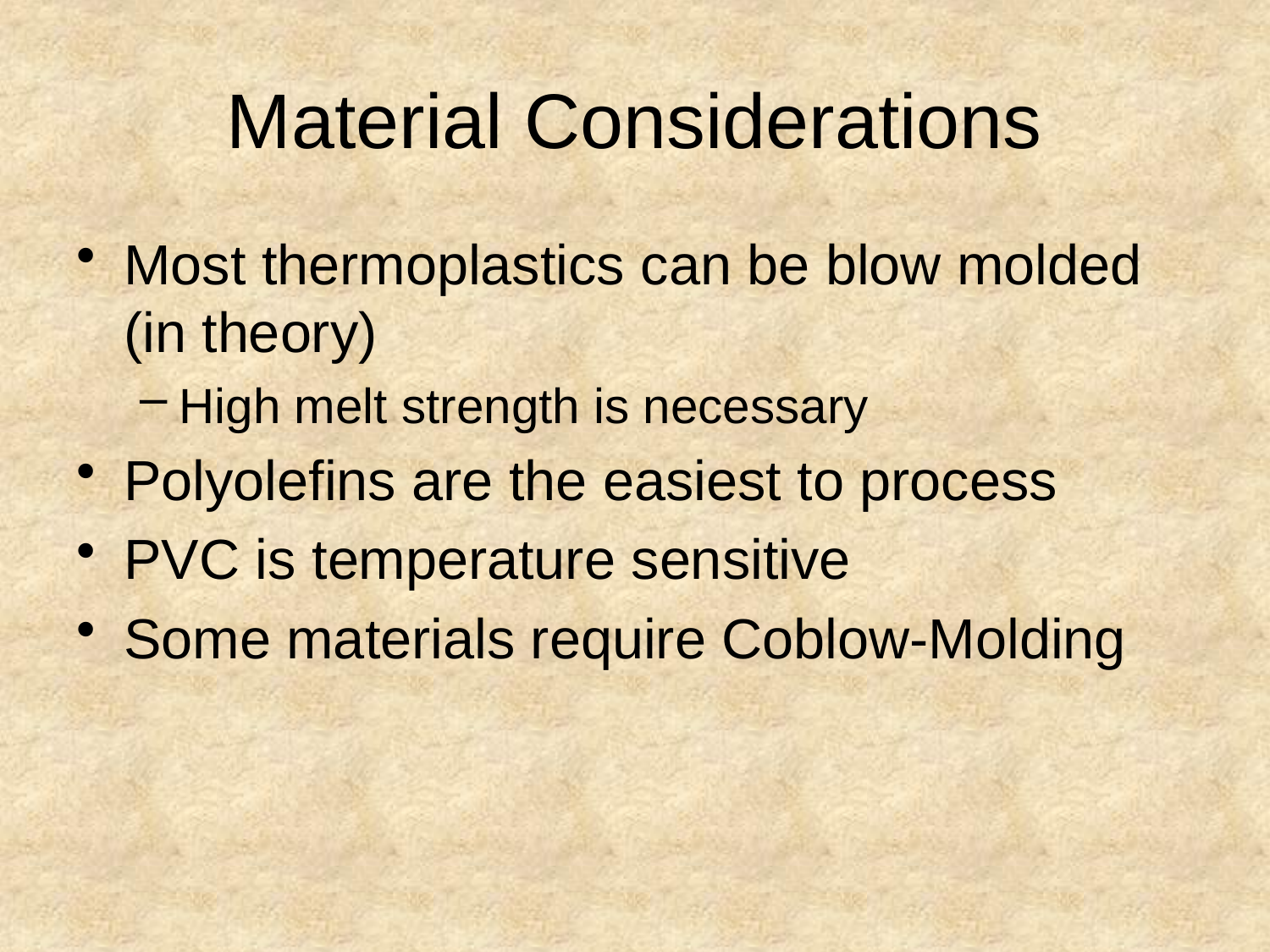

# Material Considerations
Most thermoplastics can be blow molded (in theory)
High melt strength is necessary
Polyolefins are the easiest to process
PVC is temperature sensitive
Some materials require Coblow-Molding